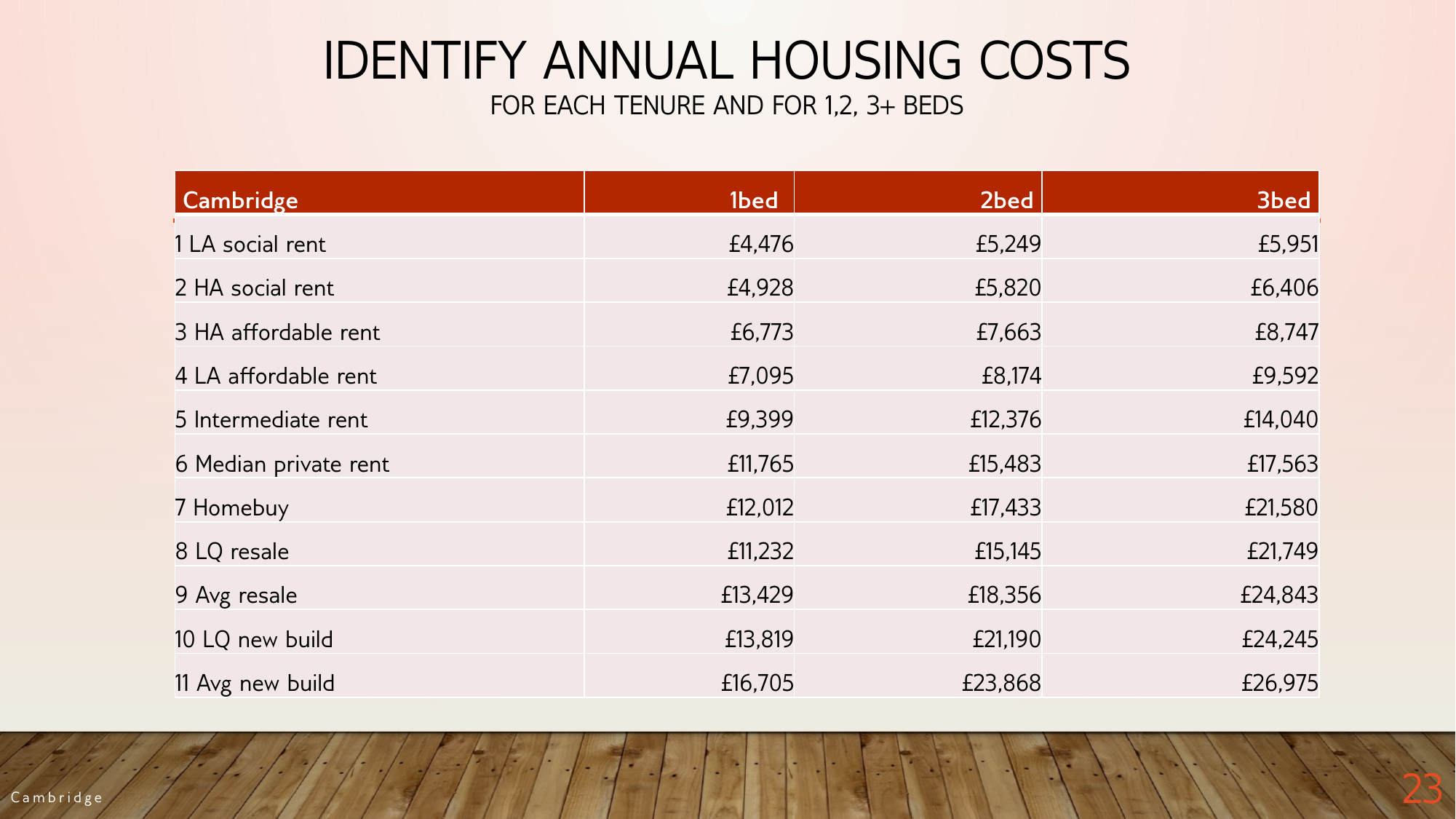

# Identify annual housing costs For each tenure and for 1,2, 3+ beds
| Cambridge | 1bed | 2bed | 3bed |
| --- | --- | --- | --- |
| 1 LA social rent | £4,476 | £5,249 | £5,951 |
| 2 HA social rent | £4,928 | £5,820 | £6,406 |
| 3 HA affordable rent | £6,773 | £7,663 | £8,747 |
| 4 LA affordable rent | £7,095 | £8,174 | £9,592 |
| 5 Intermediate rent | £9,399 | £12,376 | £14,040 |
| 6 Median private rent | £11,765 | £15,483 | £17,563 |
| 7 Homebuy | £12,012 | £17,433 | £21,580 |
| 8 LQ resale | £11,232 | £15,145 | £21,749 |
| 9 Avg resale | £13,429 | £18,356 | £24,843 |
| 10 LQ new build | £13,819 | £21,190 | £24,245 |
| 11 Avg new build | £16,705 | £23,868 | £26,975 |
23
Cambridge